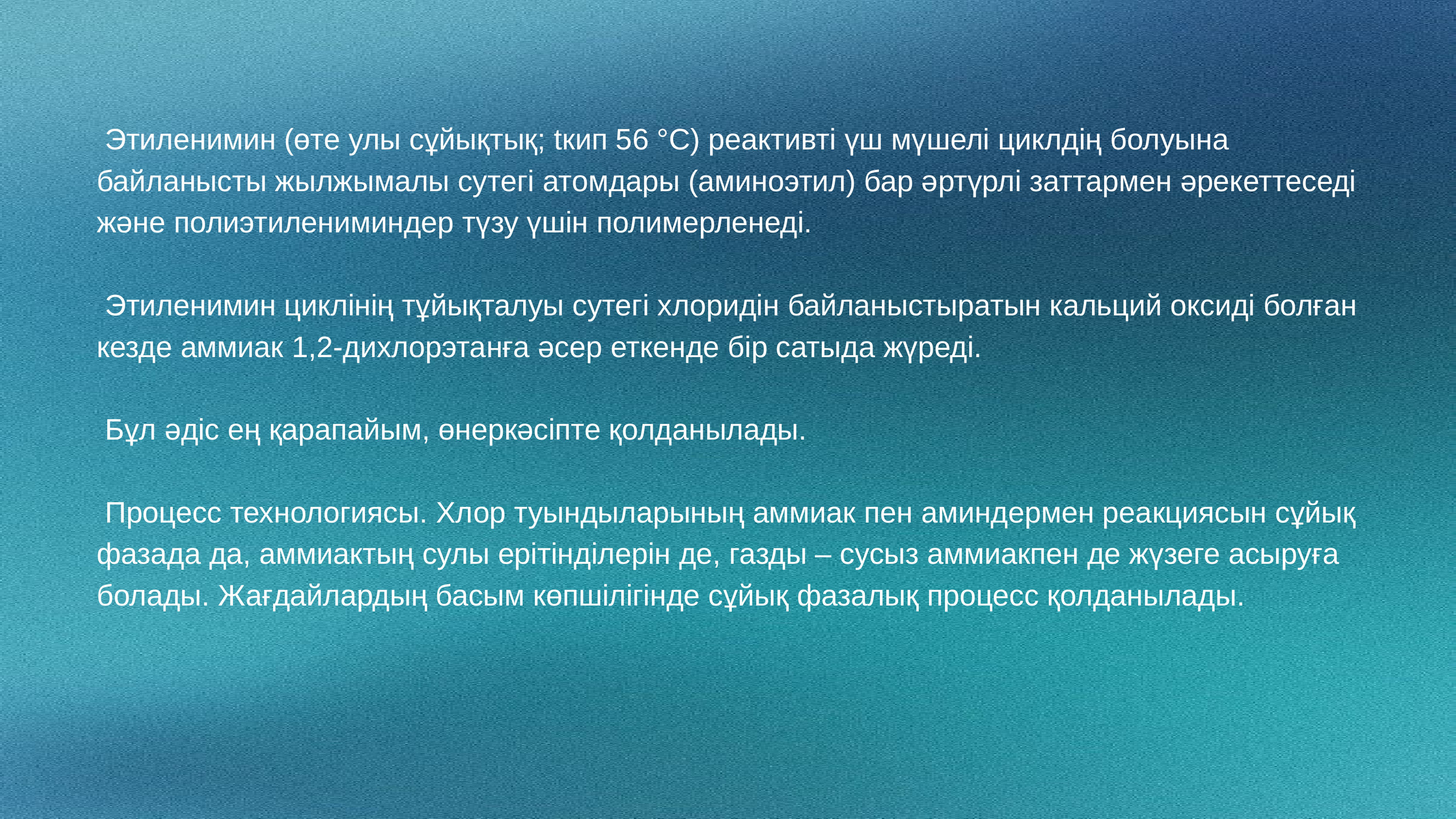

Этиленимин (өте улы сұйықтық; tкип 56 °C) реактивті үш мүшелі циклдің болуына байланысты жылжымалы сутегі атомдары (аминоэтил) бар әртүрлі заттармен әрекеттеседі және полиэтилениминдер түзу үшін полимерленеді.

 Этиленимин циклінің тұйықталуы сутегі хлоридін байланыстыратын кальций оксиді болған кезде аммиак 1,2-дихлорэтанға әсер еткенде бір сатыда жүреді.

 Бұл әдіс ең қарапайым, өнеркәсіпте қолданылады.

 Процесс технологиясы. Хлор туындыларының аммиак пен аминдермен реакциясын сұйық фазада да, аммиактың сулы ерітінділерін де, газды – сусыз аммиакпен де жүзеге асыруға болады. Жағдайлардың басым көпшілігінде сұйық фазалық процесс қолданылады.